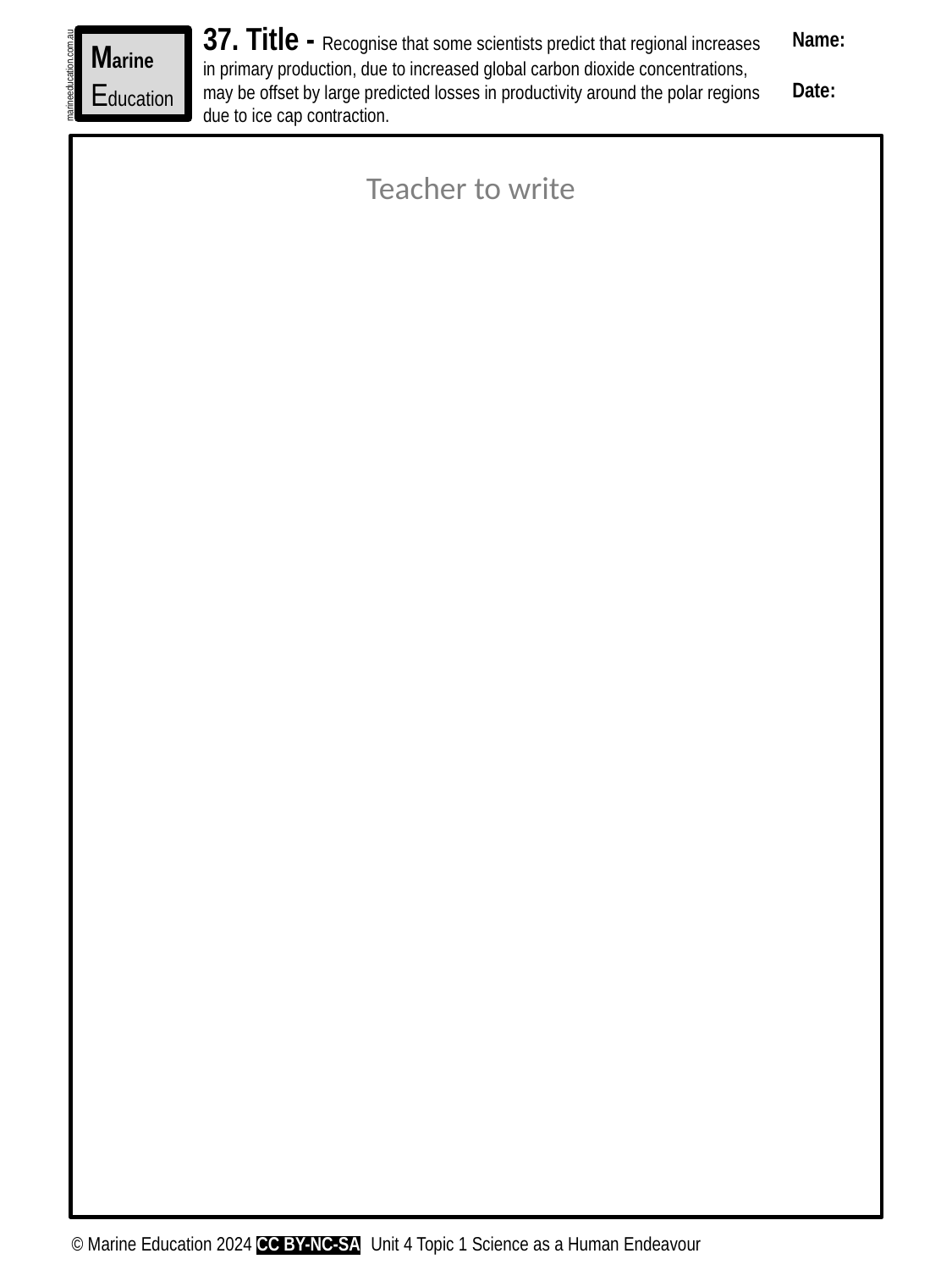

37. Title - Recognise that some scientists predict that regional increases in primary production, due to increased global carbon dioxide concentrations, may be offset by large predicted losses in productivity around the polar regions due to ice cap contraction.
Name:

Date:
Marine
Education
marineeducation.com.au

Teacher to write
© Marine Education 2024 CC BY-NC-SA
Unit 4 Topic 1 Science as a Human Endeavour